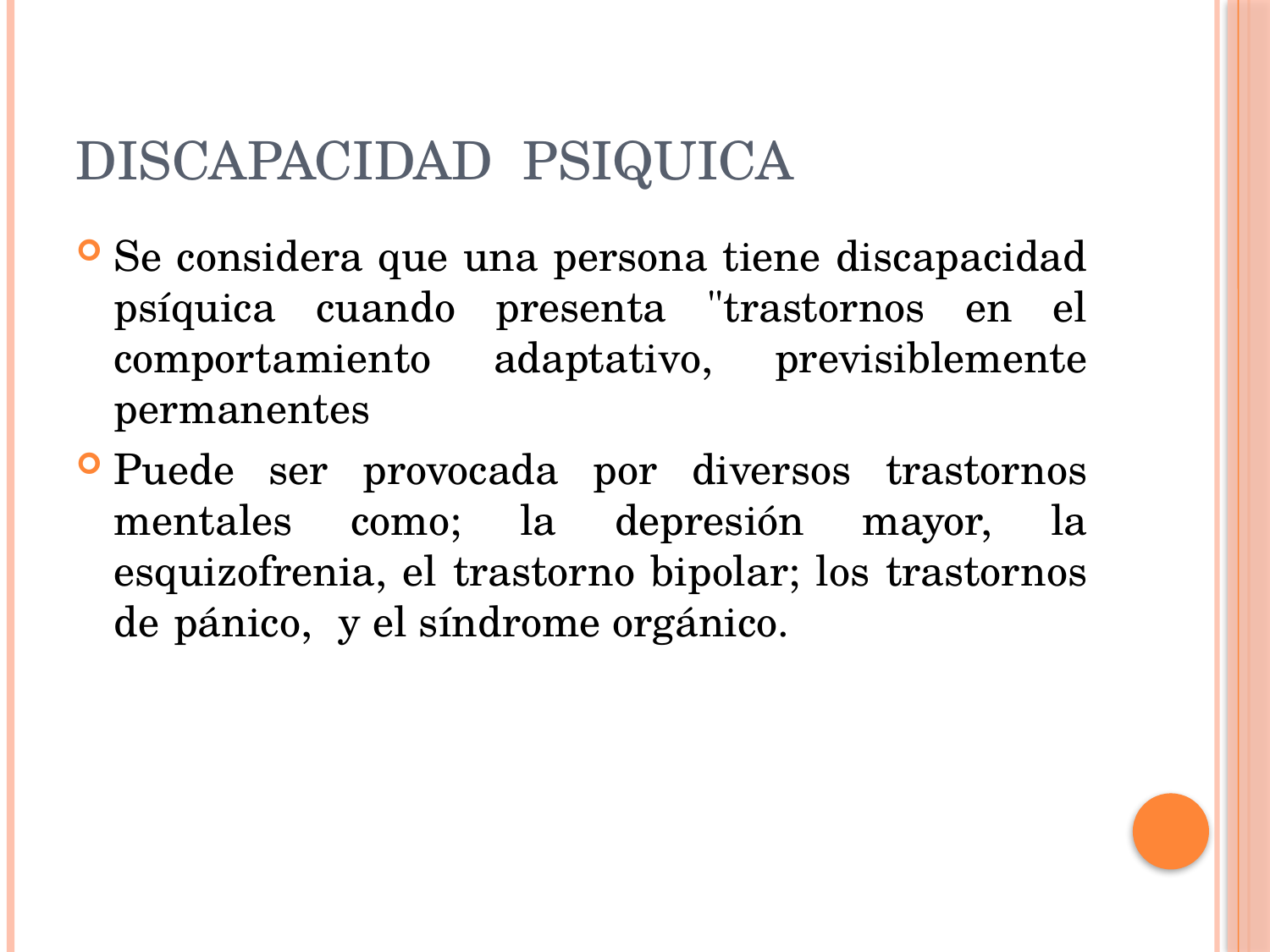

# Discapacidad  psiquica
Se considera que una persona tiene discapacidad psíquica cuando presenta "trastornos en el comportamiento adaptativo, previsiblemente permanentes
Puede ser provocada por diversos trastornos mentales como; la depresión mayor, la esquizofrenia, el trastorno bipolar; los trastornos de pánico,  y el síndrome orgánico.